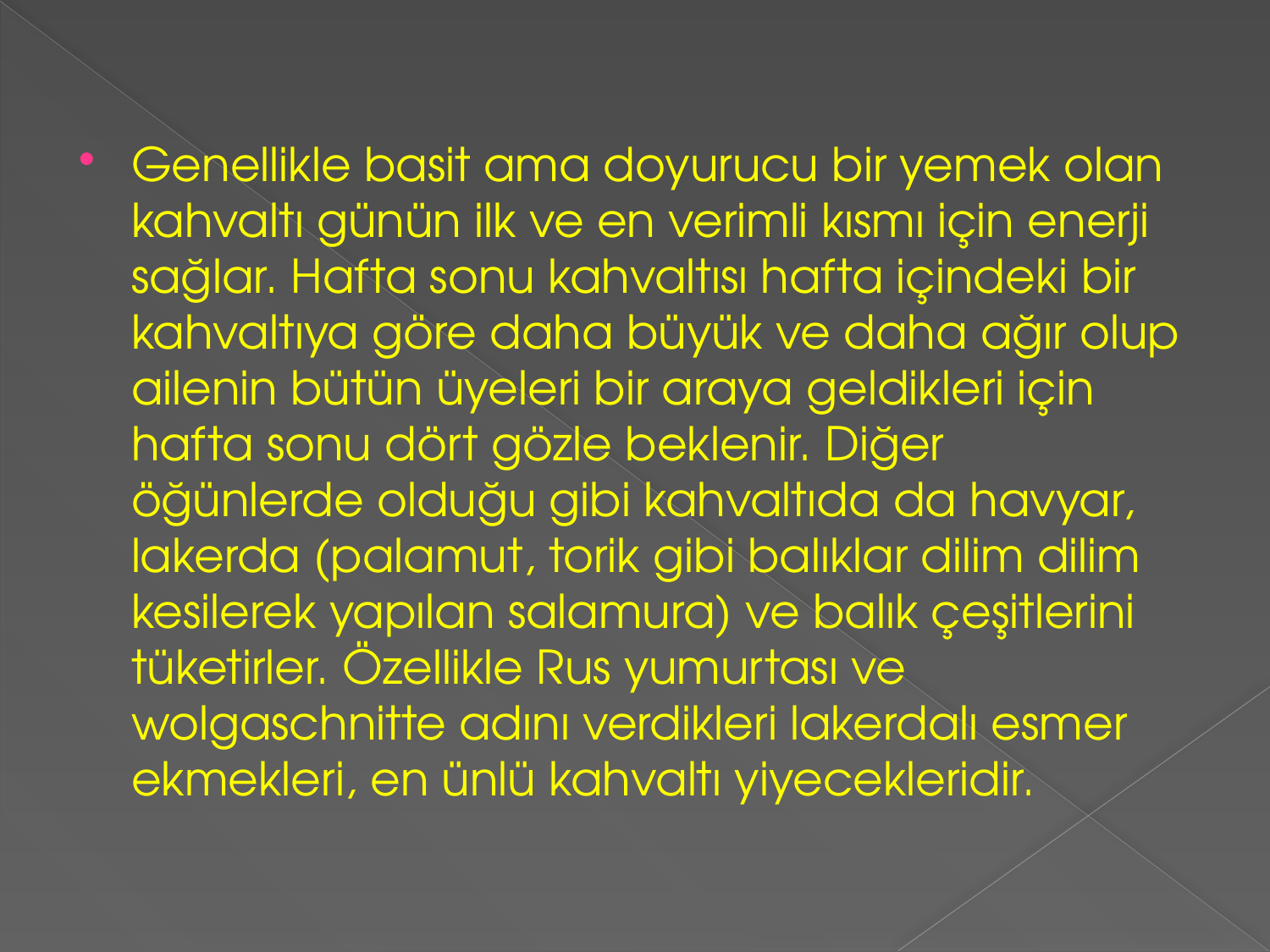

Genellikle basit ama doyurucu bir yemek olan kahvaltı günün ilk ve en verimli kısmı için enerji sağlar. Hafta sonu kahvaltısı hafta içindeki bir kahvaltıya göre daha büyük ve daha ağır olup ailenin bütün üyeleri bir araya geldikleri için hafta sonu dört gözle beklenir. Diğer öğünlerde olduğu gibi kahvaltıda da havyar, lakerda (palamut, torik gibi balıklar dilim dilim kesilerek yapılan salamura) ve balık çeşitlerini tüketirler. Özellikle Rus yumurtası ve wolgaschnitte adını verdikleri lakerdalı esmer ekmekleri, en ünlü kahvaltı yiyecekleridir.